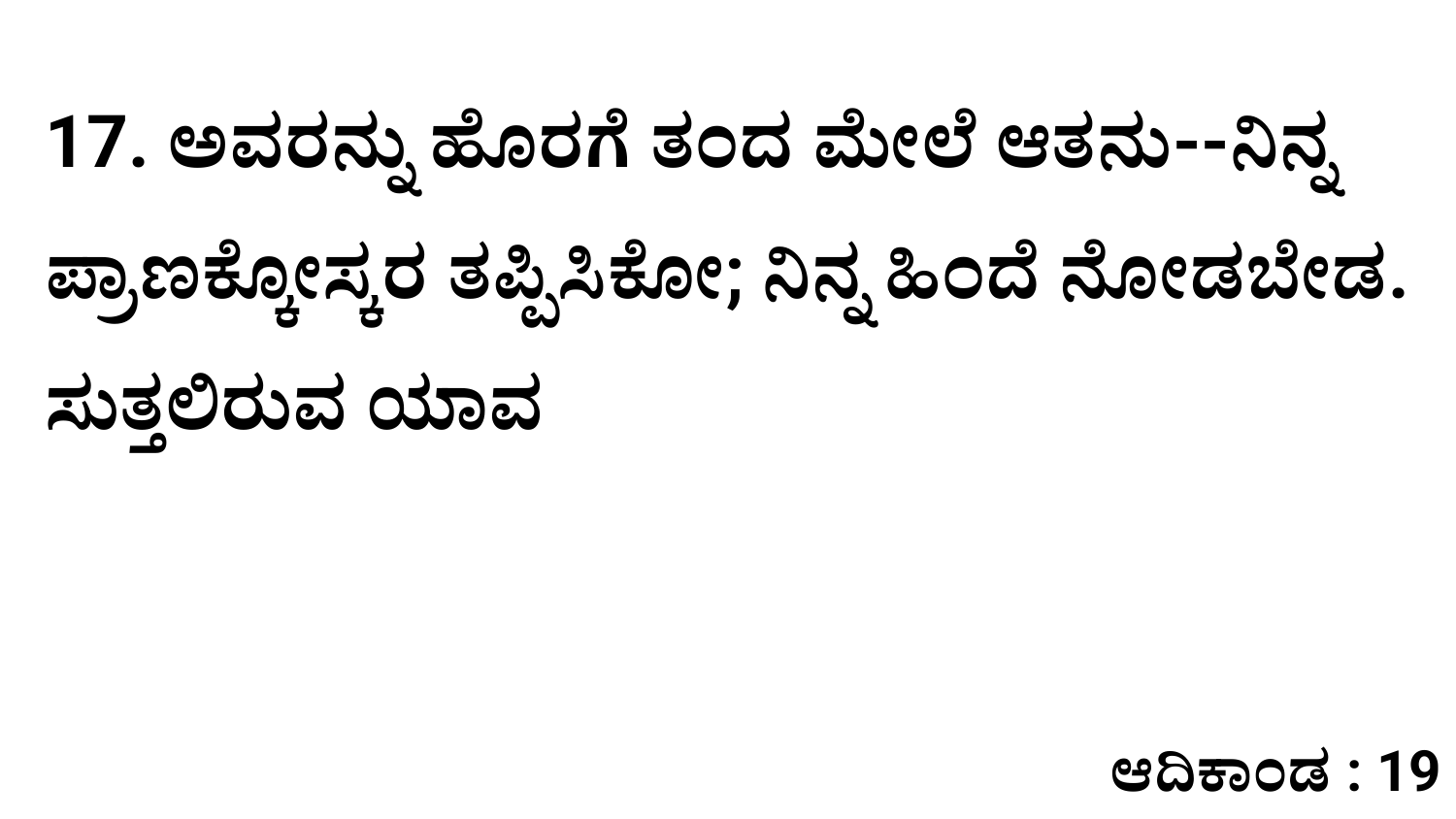

17. ಅವರನ್ನು ಹೊರಗೆ ತಂದ ಮೇಲೆ ಆತನು--ನಿನ್ನ ಪ್ರಾಣಕ್ಕೋಸ್ಕರ ತಪ್ಪಿಸಿಕೋ; ನಿನ್ನ ಹಿಂದೆ ನೋಡಬೇಡ. ಸುತ್ತಲಿರುವ ಯಾವ
ಆದಿಕಾಂಡ : 19